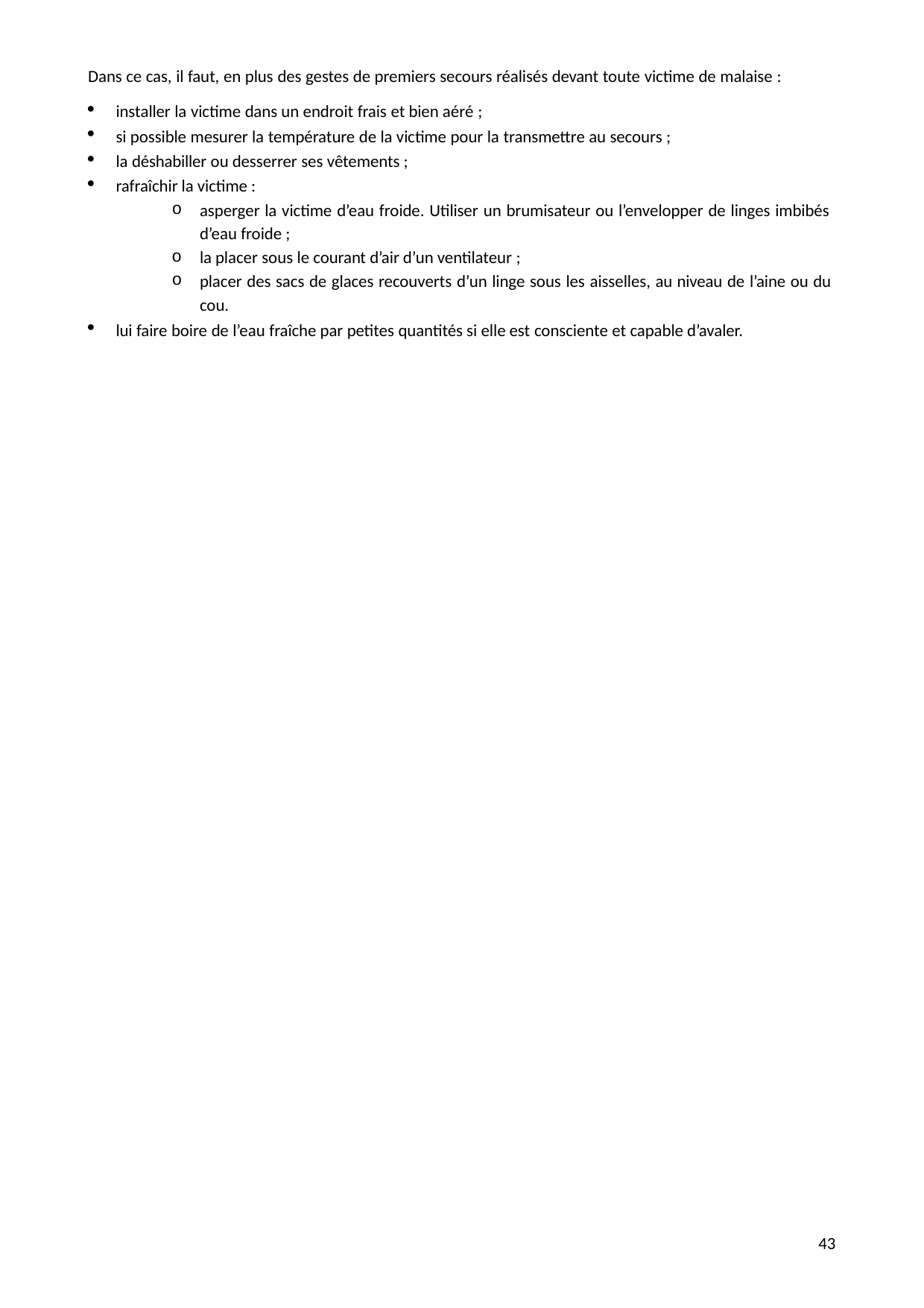

Dans ce cas, il faut, en plus des gestes de premiers secours réalisés devant toute victime de malaise :

installer la victime dans un endroit frais et bien aéré ;
si possible mesurer la température de la victime pour la transmettre au secours ;
la déshabiller ou desserrer ses vêtements ;
rafraîchir la victime :
asperger la victime d’eau froide. Utiliser un brumisateur ou l’envelopper de linges imbibés  d’eau froide ;
la placer sous le courant d’air d’un ventilateur ;
placer des sacs de glaces recouverts d’un linge sous les aisselles, au niveau de l’aine ou du  cou.
lui faire boire de l’eau fraîche par petites quantités si elle est consciente et capable d’avaler.
43